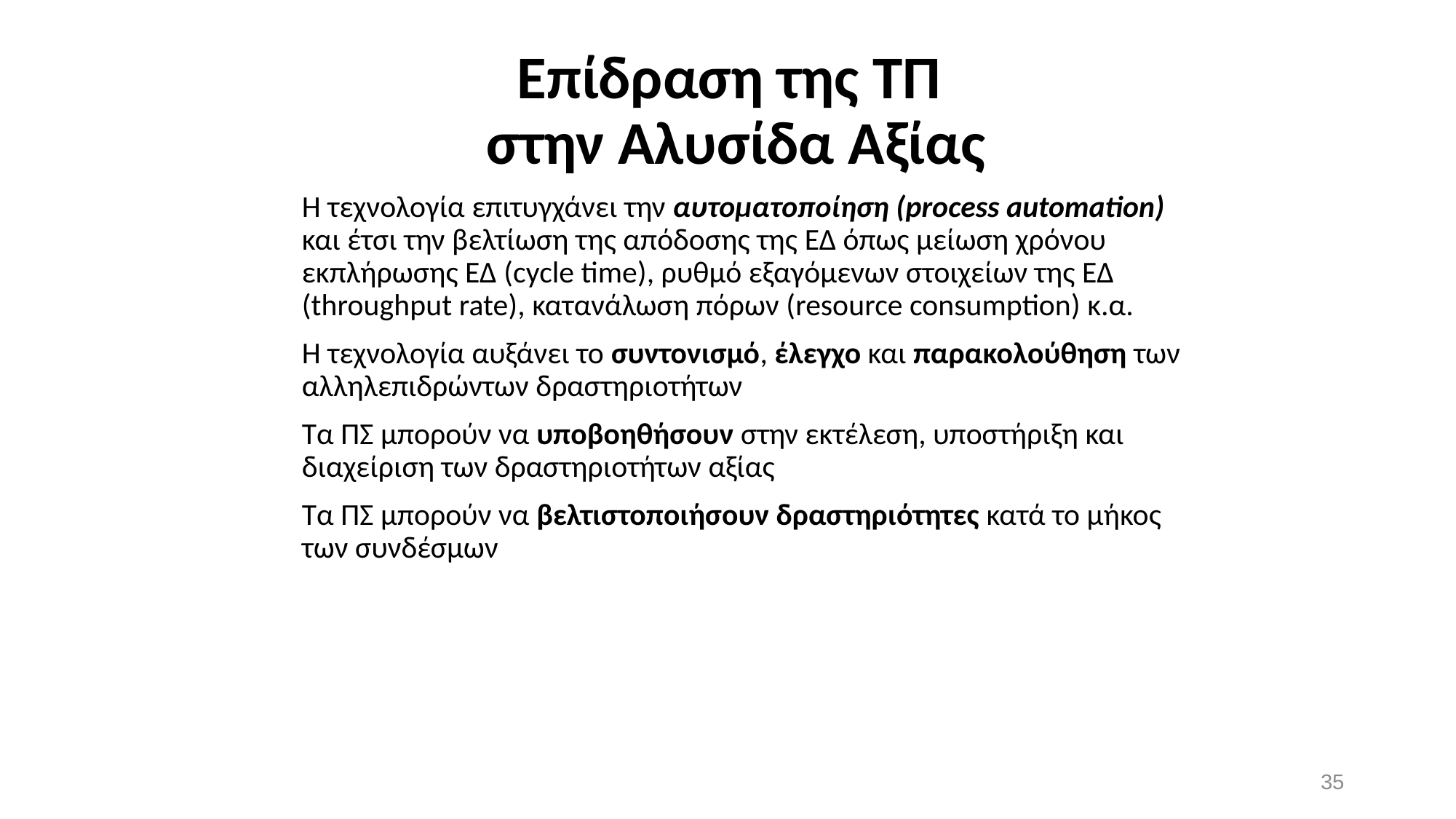

# Επίδραση της ΤΠ στην Αλυσίδα Αξίας
Η τεχνολογία επιτυγχάνει την αυτοματοποίηση (process automation) και έτσι την βελτίωση της απόδοσης της ΕΔ όπως μείωση χρόνου εκπλήρωσης ΕΔ (cycle time), ρυθμό εξαγόμενων στοιχείων της ΕΔ (throughput rate), κατανάλωση πόρων (resource consumption) κ.α.
Η τεχνολογία αυξάνει το συντονισμό, έλεγχο και παρακολούθηση των αλληλεπιδρώντων δραστηριοτήτων
Τα ΠΣ μπορούν να υποβοηθήσουν στην εκτέλεση, υποστήριξη και διαχείριση των δραστηριοτήτων αξίας
Τα ΠΣ μπορούν να βελτιστοποιήσουν δραστηριότητες κατά το μήκος των συνδέσμων
35